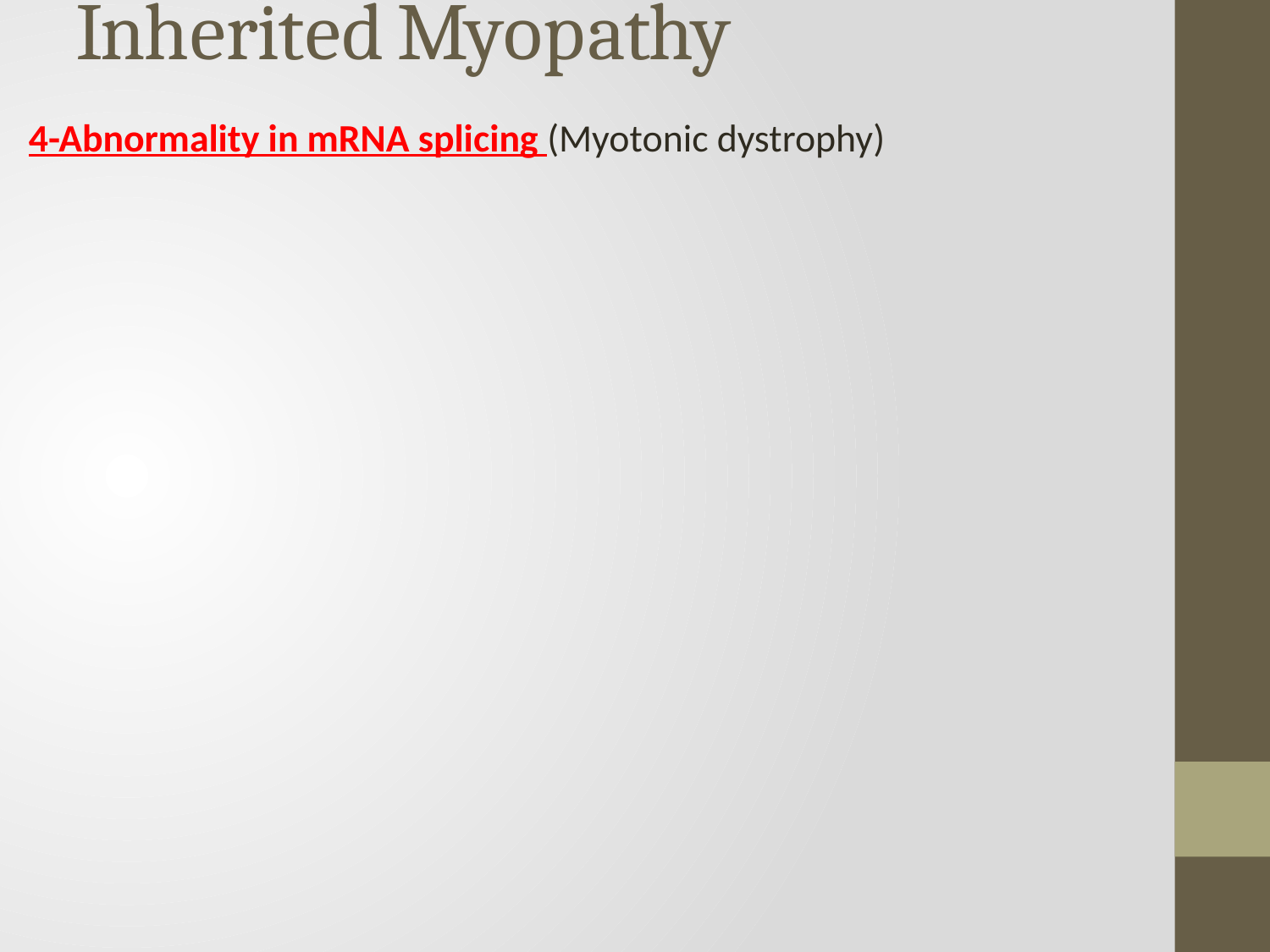

# Inherited Myopathy
4-Abnormality in mRNA splicing (Myotonic dystrophy)